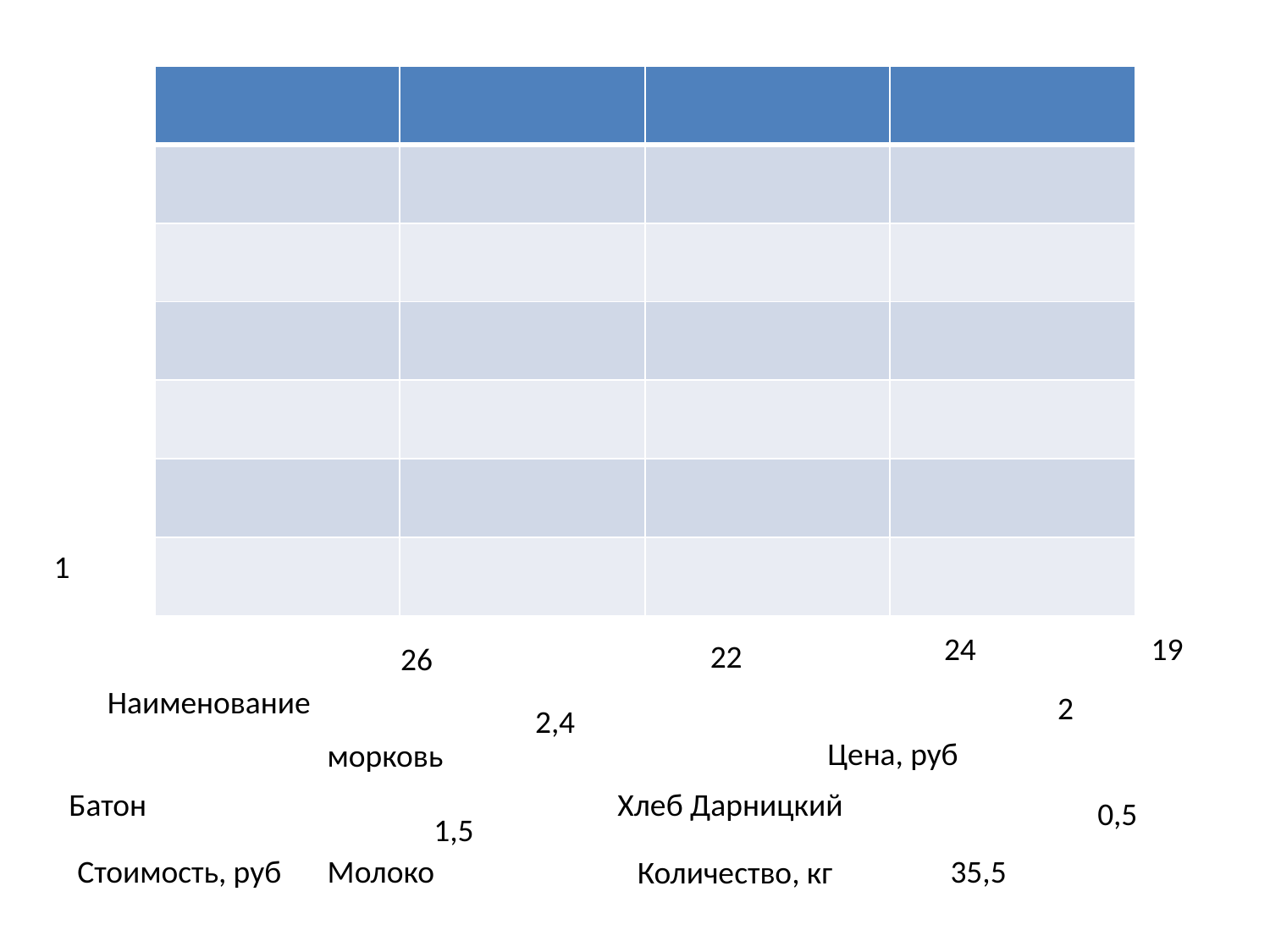

|  |  |  |  |
| --- | --- | --- | --- |
|  |  |  |  |
|  |  |  |  |
|  |  |  |  |
|  |  |  |  |
|  |  |  |  |
|  |  |  |  |
1
24
19
22
26
Наименование
2
2,4
Цена, руб
морковь
Батон
Хлеб Дарницкий
0,5
1,5
Стоимость, руб
Молоко
35,5
Количество, кг